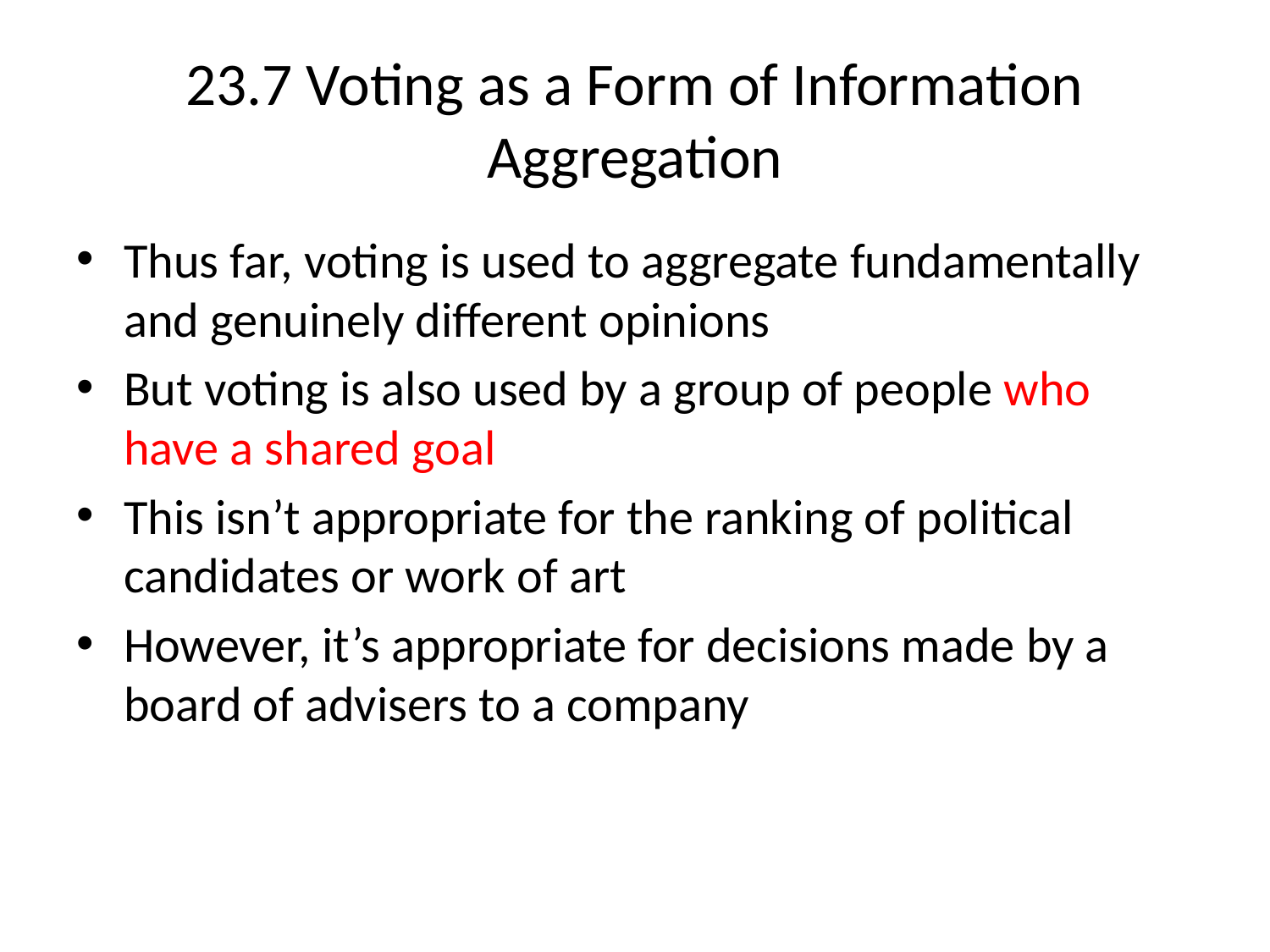

# 23.7 Voting as a Form of Information Aggregation
Thus far, voting is used to aggregate fundamentally and genuinely different opinions
But voting is also used by a group of people who have a shared goal
This isn’t appropriate for the ranking of political candidates or work of art
However, it’s appropriate for decisions made by a board of advisers to a company